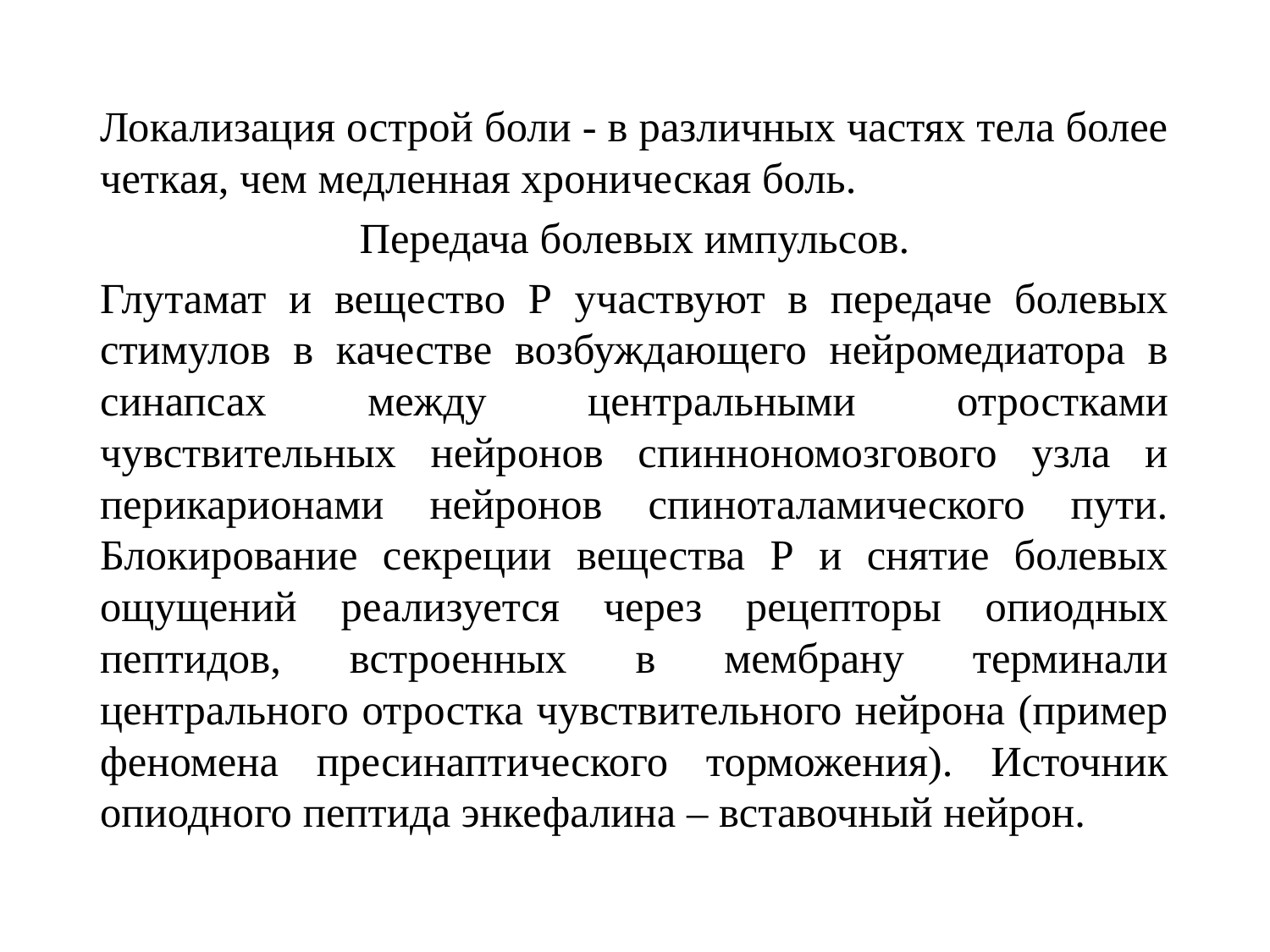

Локализация острой боли - в различных частях тела более четкая, чем медленная хроническая боль.
Передача болевых импульсов.
Глутамат и вещество Р участвуют в передаче болевых стимулов в качестве возбуждающего нейромедиатора в синапсах между центральными отростками чувствительных нейронов спиннономозгового узла и перикарионами нейронов спиноталамического пути. Блокирование секреции вещества Р и снятие болевых ощущений реализуется через рецепторы опиодных пептидов, встроенных в мембрану терминали центрального отростка чувствительного нейрона (пример феномена пресинаптического торможения). Источник опиодного пептида энкефалина – вставочный нейрон.